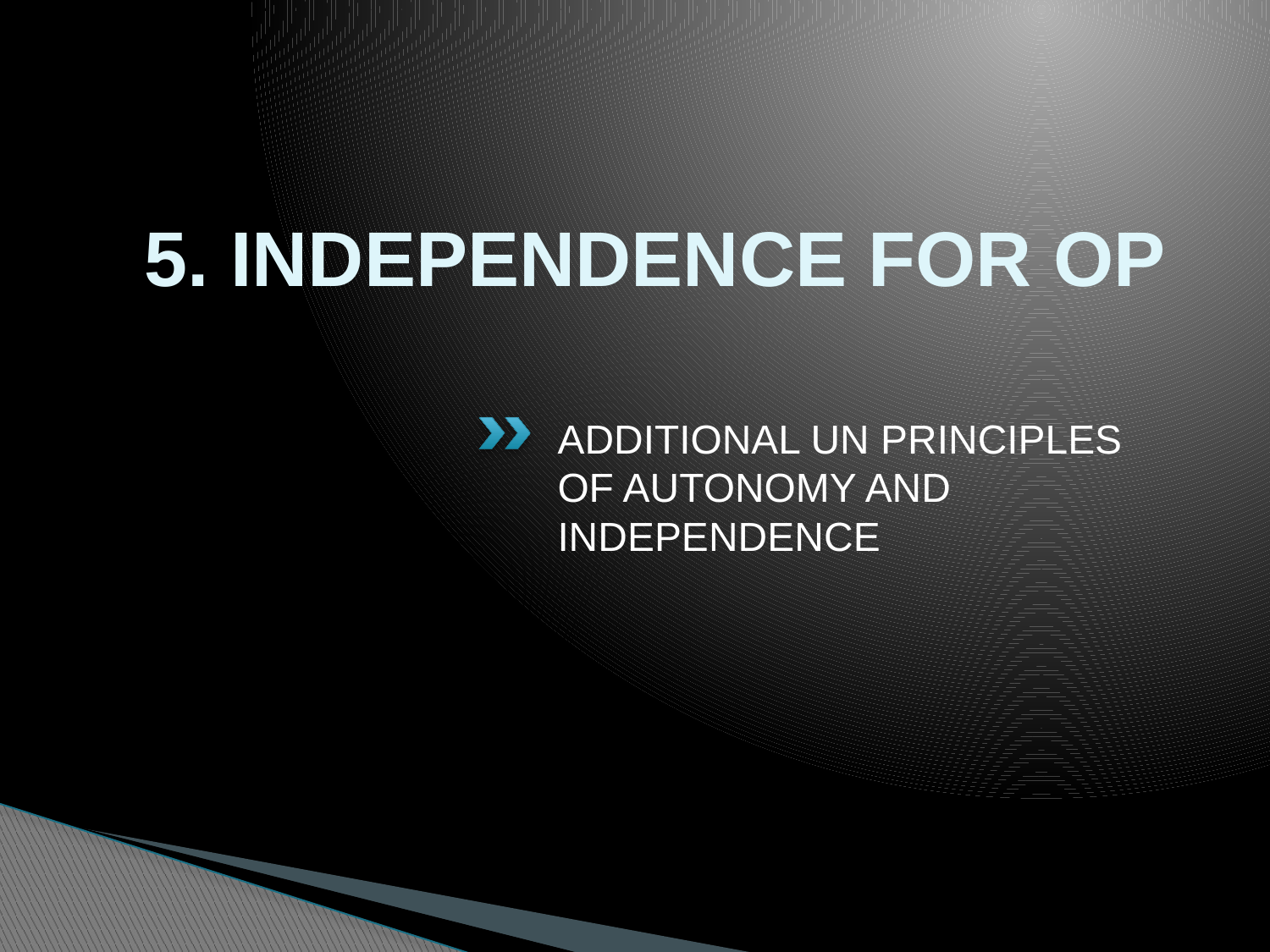

# 5. INDEPENDENCE FOR OP
ADDITIONAL UN PRINCIPLES OF AUTONOMY AND INDEPENDENCE